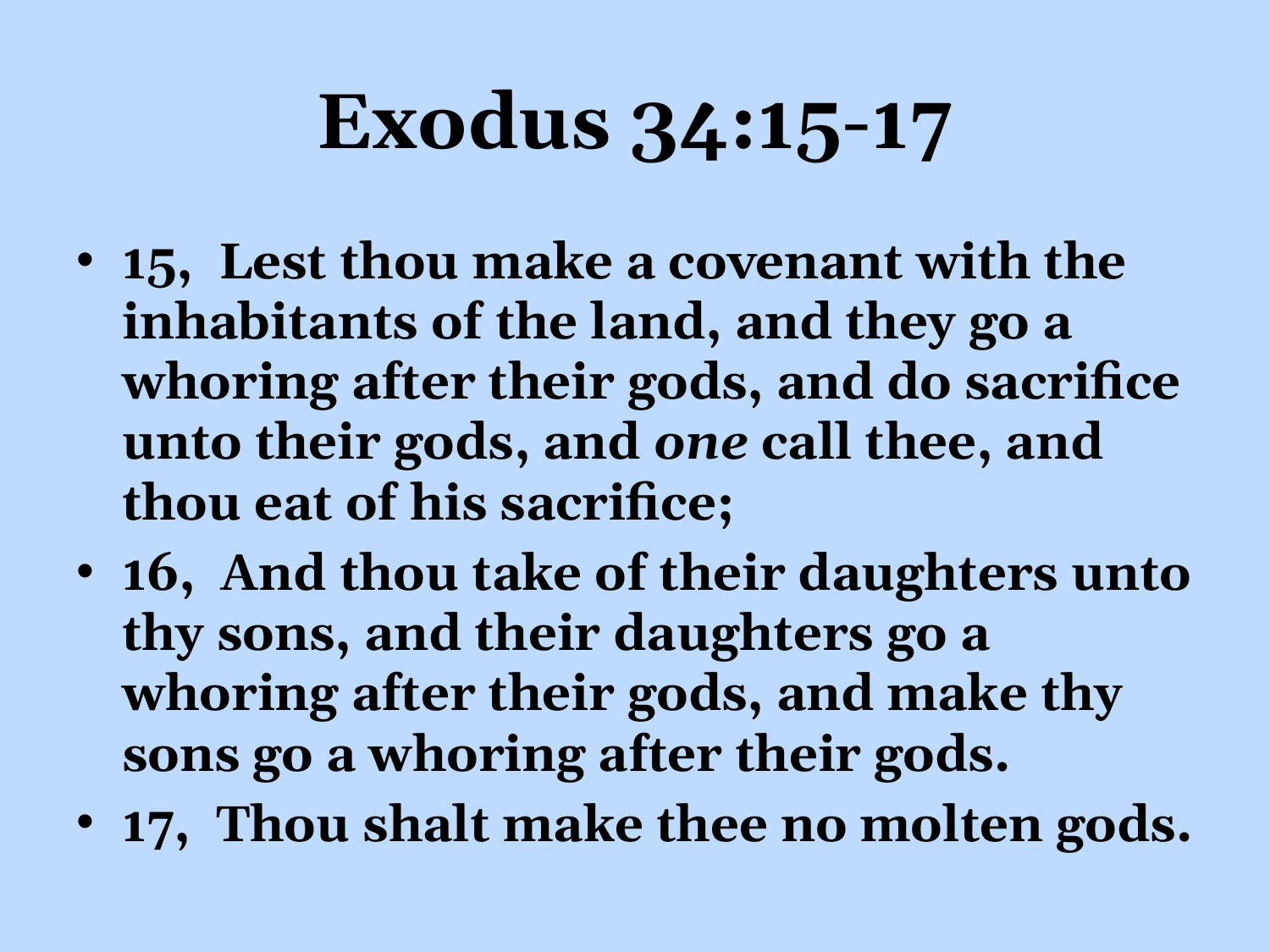

# Exodus 34:15-17
15,  Lest thou make a covenant with the inhabitants of the land, and they go a whoring after their gods, and do sacrifice unto their gods, and one call thee, and thou eat of his sacrifice;
16,  And thou take of their daughters unto thy sons, and their daughters go a whoring after their gods, and make thy sons go a whoring after their gods.
17,  Thou shalt make thee no molten gods.